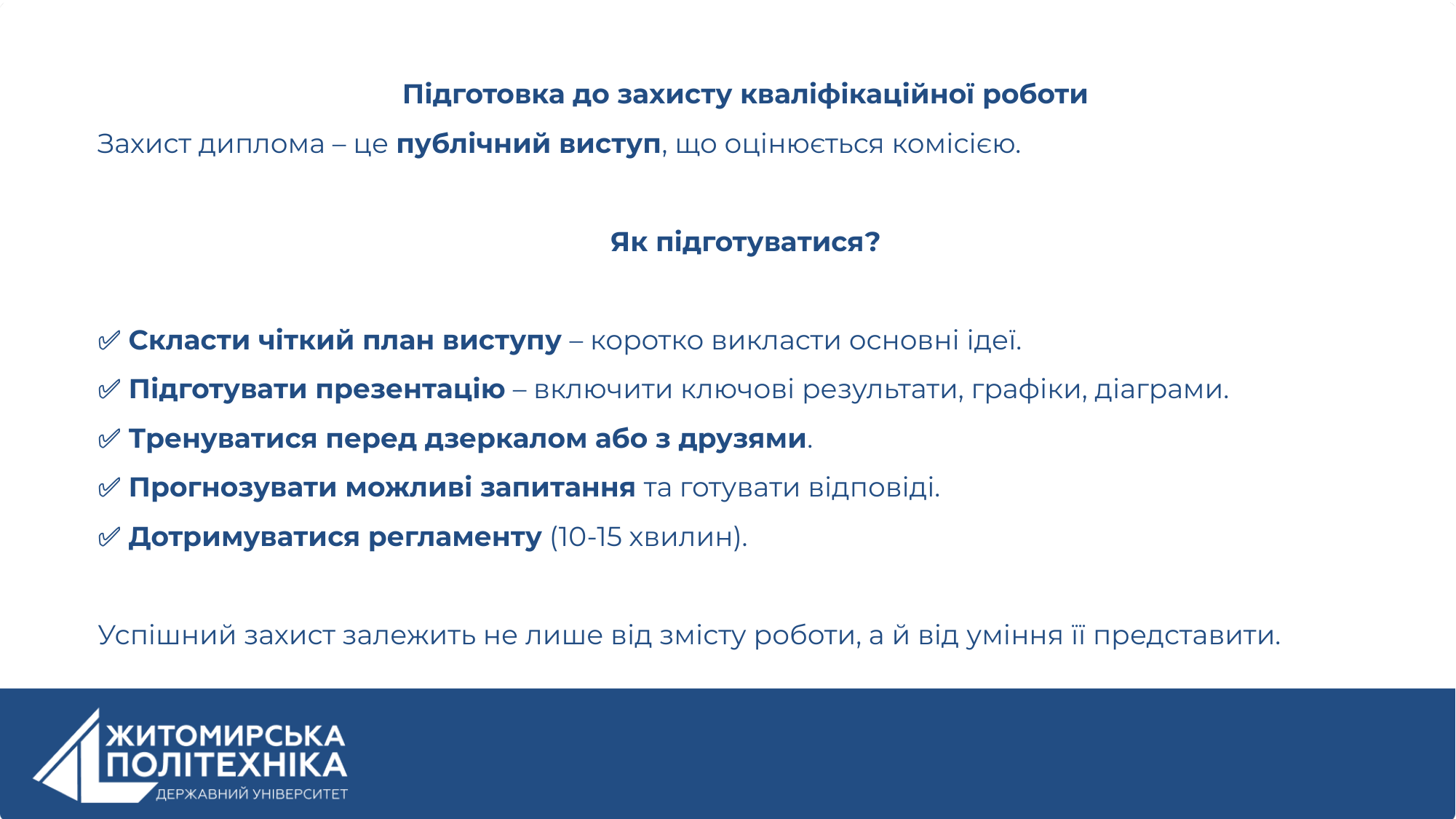

Підготовка до захисту кваліфікаційної роботи
Захист диплома – це публічний виступ, що оцінюється комісією.

Як підготуватися?
✅ Скласти чіткий план виступу – коротко викласти основні ідеї.
✅ Підготувати презентацію – включити ключові результати, графіки, діаграми.
✅ Тренуватися перед дзеркалом або з друзями.
✅ Прогнозувати можливі запитання та готувати відповіді.
✅ Дотримуватися регламенту (10-15 хвилин).

Успішний захист залежить не лише від змісту роботи, а й від уміння її представити.